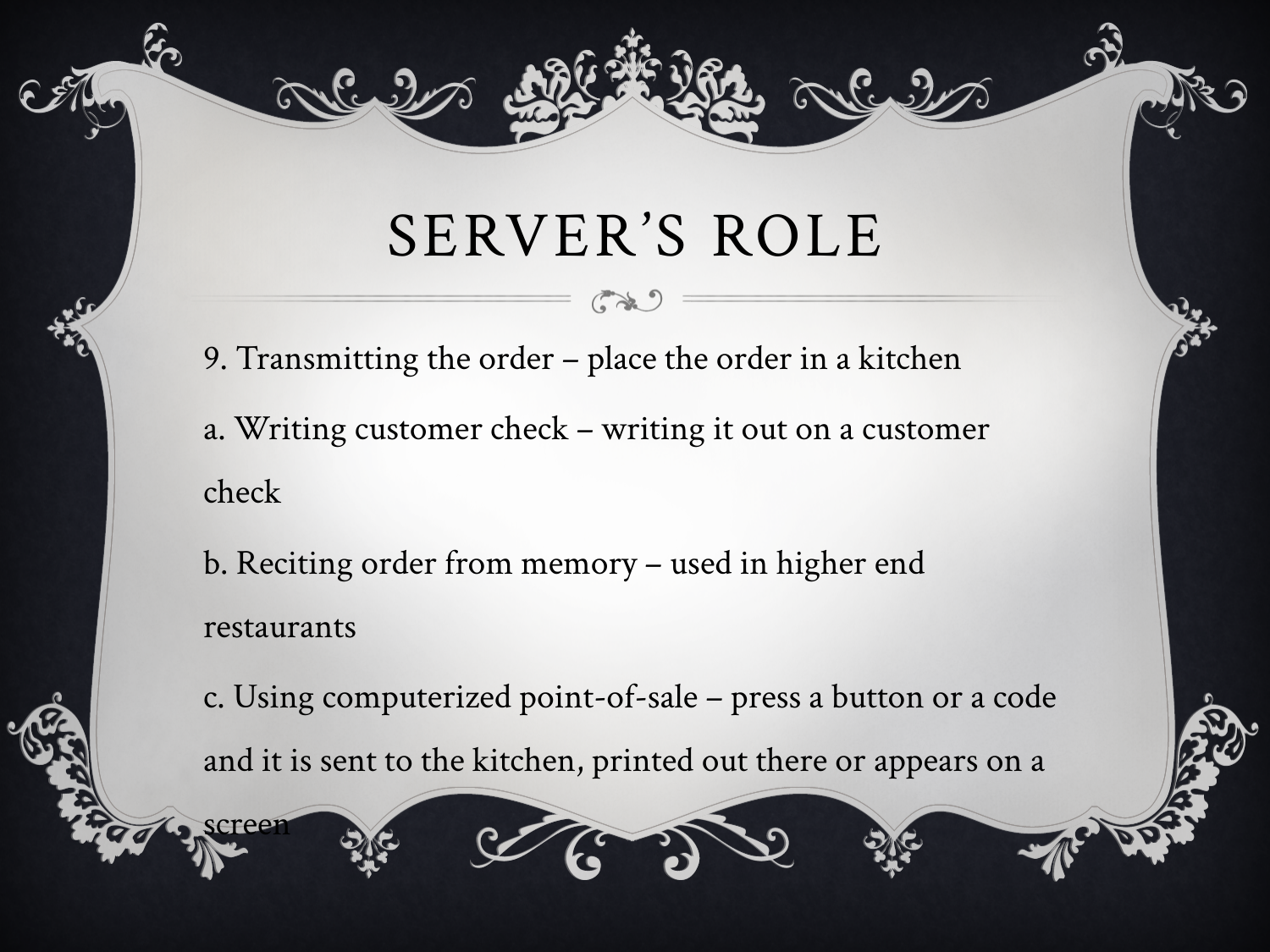

# Server’s Role
9. Transmitting the order – place the order in a kitchen
a. Writing customer check – writing it out on a customer check
b. Reciting order from memory – used in higher end restaurants
c. Using computerized point-of-sale – press a button or a code and it is sent to the kitchen, printed out there or appears on a screen